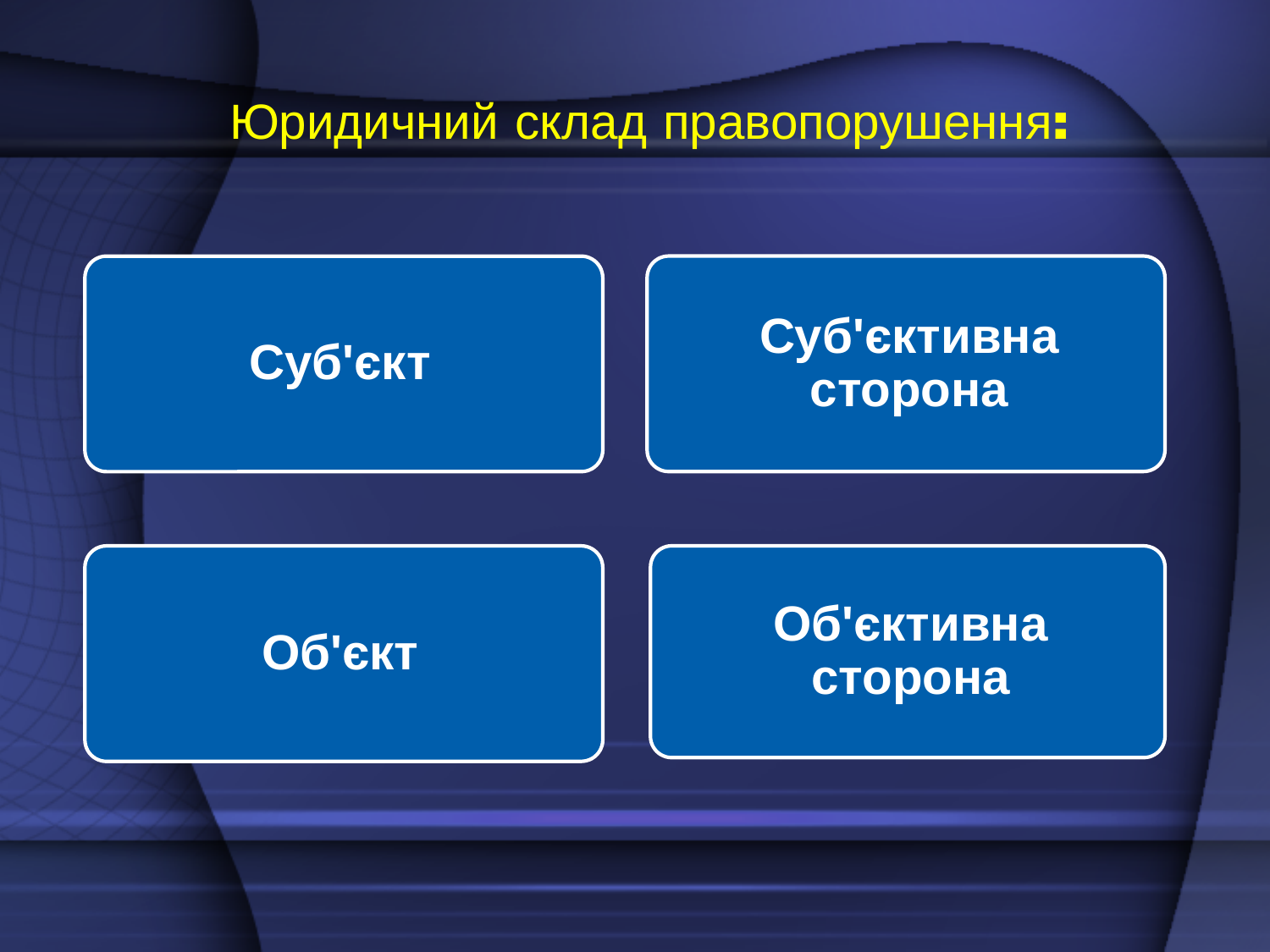

# Юридичний склад правопорушення:
Об'єктивна сторона
Суб'єкт
Об'єкт
Суб'єктивна сторона